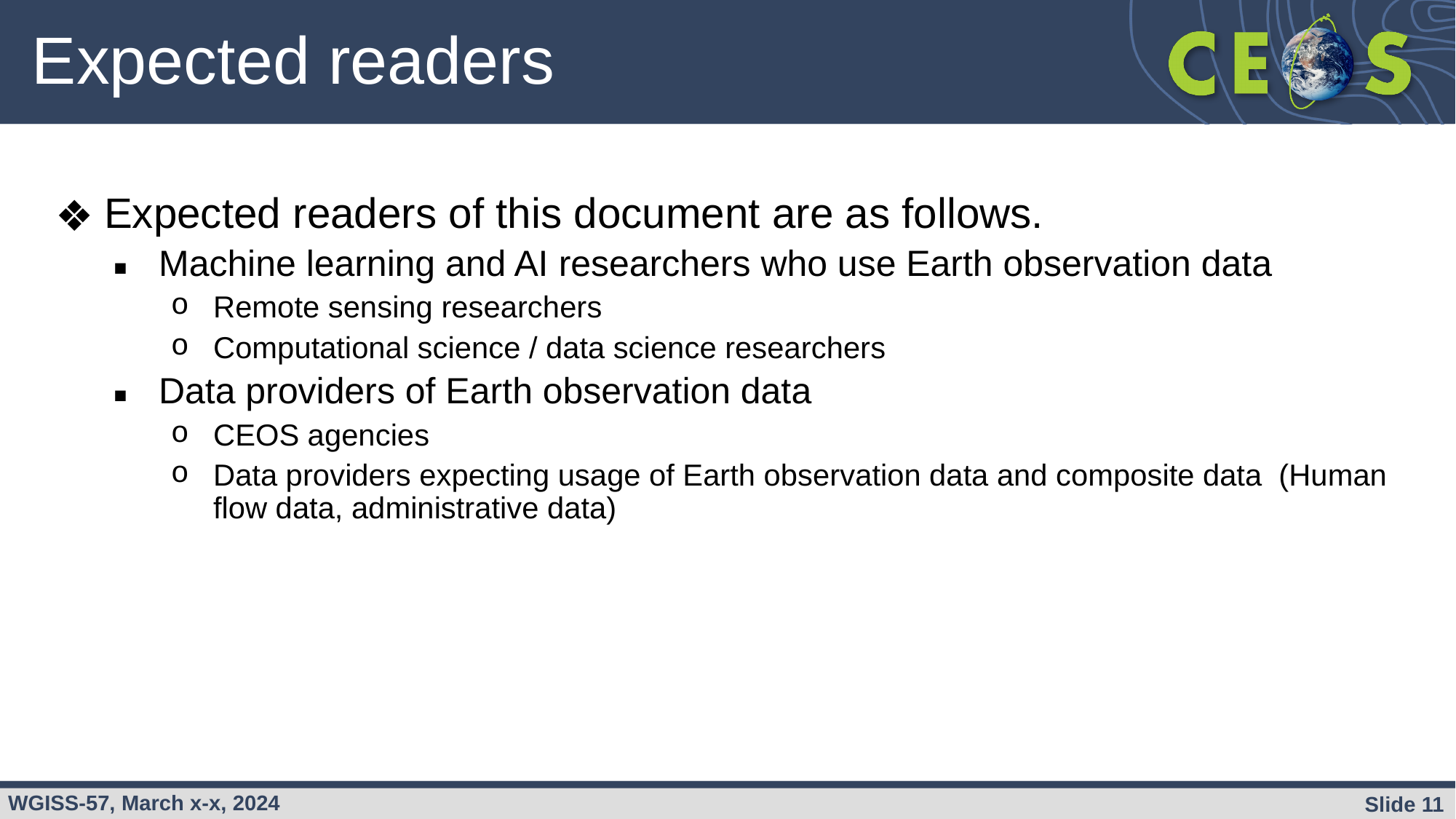

# Expected readers
Expected readers of this document are as follows.
Machine learning and AI researchers who use Earth observation data
Remote sensing researchers
Computational science / data science researchers
Data providers of Earth observation data
CEOS agencies
Data providers expecting usage of Earth observation data and composite data  (Human flow data, administrative data)